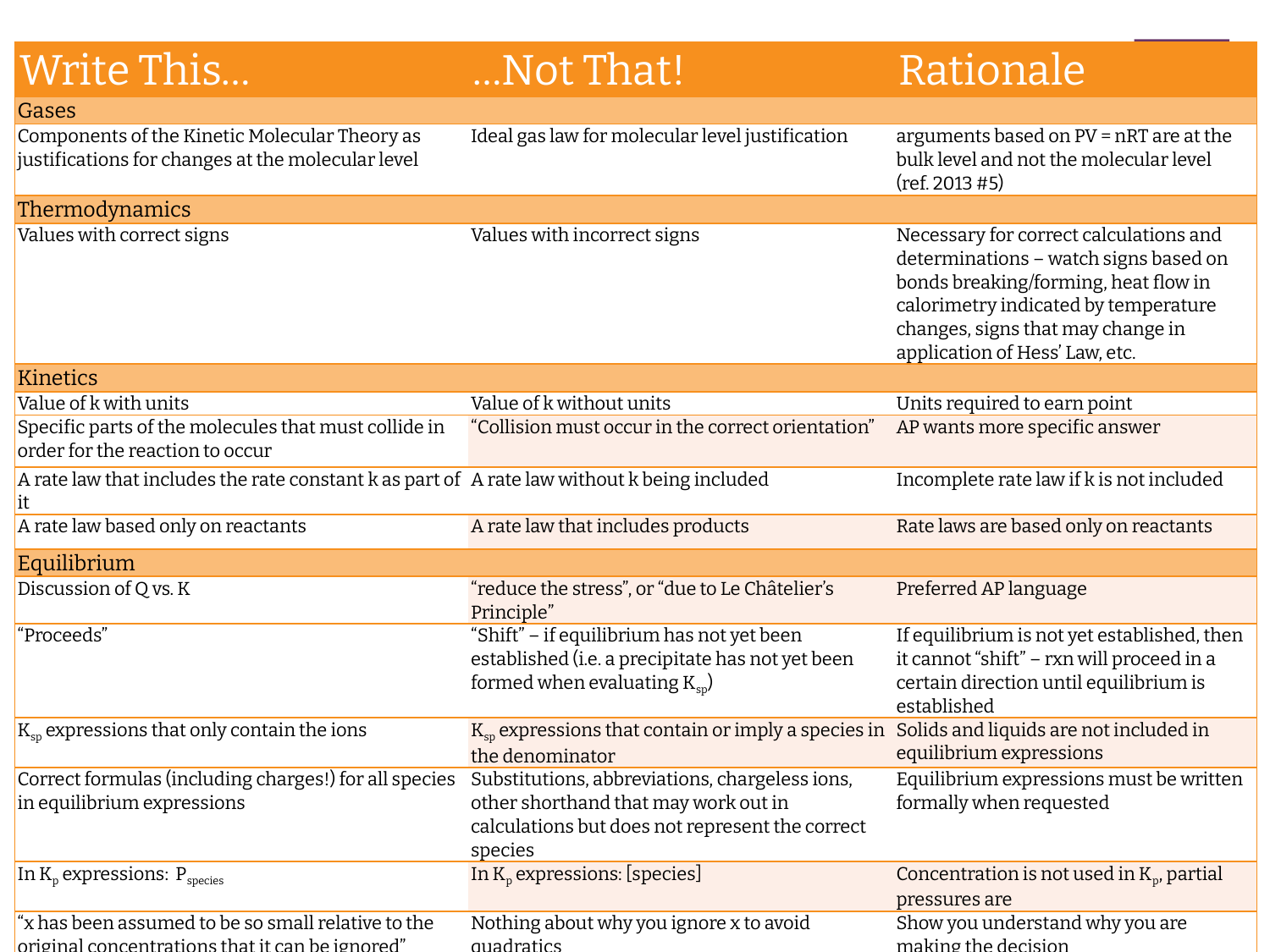

| Write This… | …Not That! | Rationale |
| --- | --- | --- |
| Gases |  |  |
| Components of the Kinetic Molecular Theory as justifications for changes at the molecular level | Ideal gas law for molecular level justification | arguments based on PV = nRT are at the bulk level and not the molecular level (ref. 2013 #5) |
| Thermodynamics |  |  |
| Values with correct signs | Values with incorrect signs | Necessary for correct calculations and determinations – watch signs based on bonds breaking/forming, heat flow in calorimetry indicated by temperature changes, signs that may change in application of Hess’ Law, etc. |
| Kinetics |  |  |
| Value of k with units | Value of k without units | Units required to earn point |
| Specific parts of the molecules that must collide in order for the reaction to occur | “Collision must occur in the correct orientation” | AP wants more specific answer |
| A rate law that includes the rate constant k as part of it | A rate law without k being included | Incomplete rate law if k is not included |
| A rate law based only on reactants | A rate law that includes products | Rate laws are based only on reactants |
| Equilibrium |  |  |
| Discussion of Q vs. K | “reduce the stress”, or “due to Le Châtelier’s Principle” | Preferred AP language |
| “Proceeds” | “Shift” – if equilibrium has not yet been established (i.e. a precipitate has not yet been formed when evaluating Ksp) | If equilibrium is not yet established, then it cannot “shift” – rxn will proceed in a certain direction until equilibrium is established |
| Ksp expressions that only contain the ions | Ksp expressions that contain or imply a species in the denominator | Solids and liquids are not included in equilibrium expressions |
| Correct formulas (including charges!) for all species in equilibrium expressions | Substitutions, abbreviations, chargeless ions, other shorthand that may work out in calculations but does not represent the correct species | Equilibrium expressions must be written formally when requested |
| In Kp expressions: Pspecies | In Kp expressions: [species] | Concentration is not used in Kp, partial pressures are |
| “x has been assumed to be so small relative to the original concentrations that it can be ignored” | Nothing about why you ignore x to avoid quadratics | Show you understand why you are making the decision |